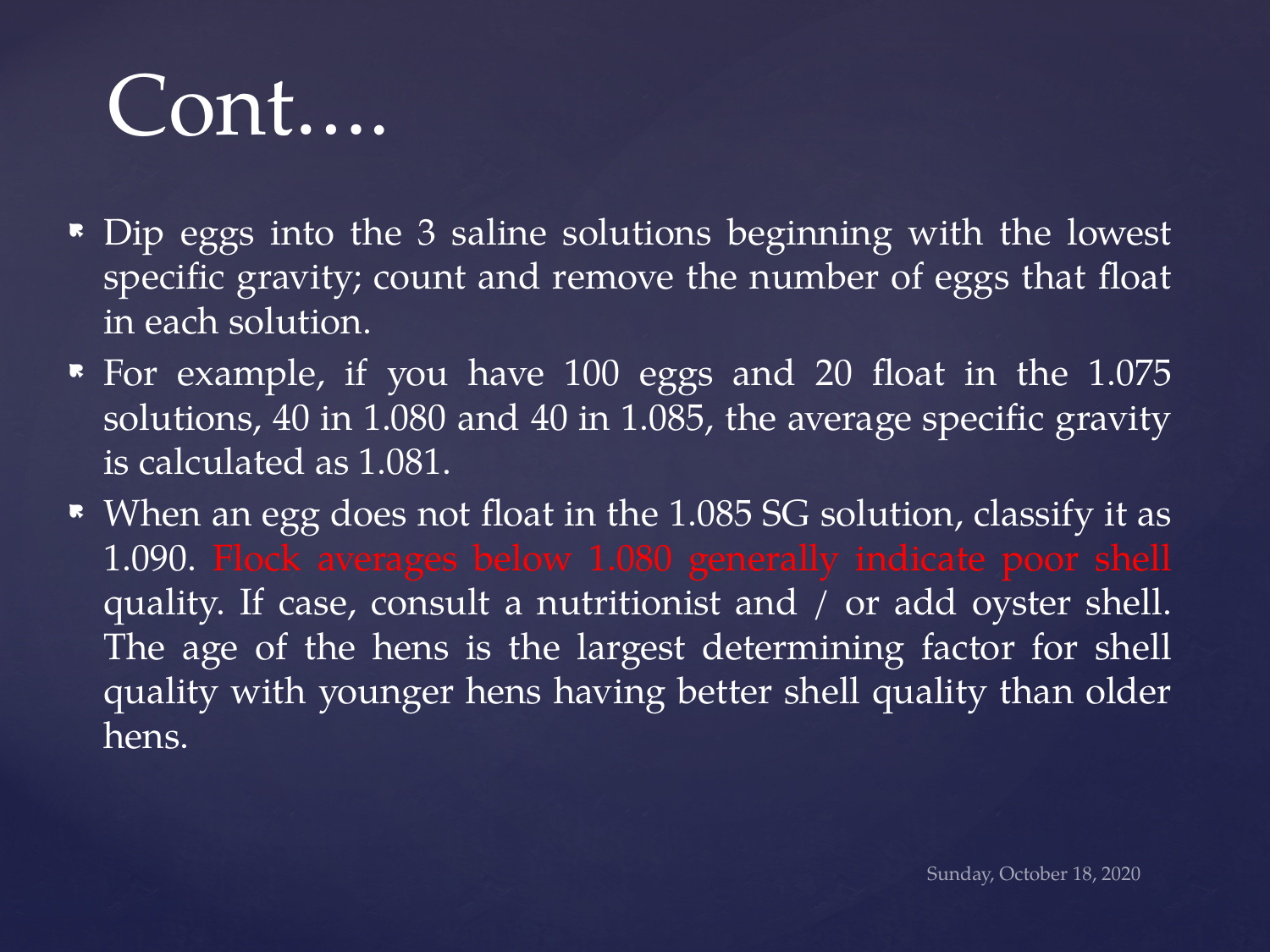

# Cont….
Dip eggs into the 3 saline solutions beginning with the lowest specific gravity; count and remove the number of eggs that float in each solution.
For example, if you have 100 eggs and 20 float in the 1.075 solutions, 40 in 1.080 and 40 in 1.085, the average specific gravity is calculated as 1.081.
When an egg does not float in the 1.085 SG solution, classify it as 1.090. Flock averages below 1.080 generally indicate poor shell quality. If case, consult a nutritionist and / or add oyster shell. The age of the hens is the largest determining factor for shell quality with younger hens having better shell quality than older hens.

Sunday, October 18, 2020